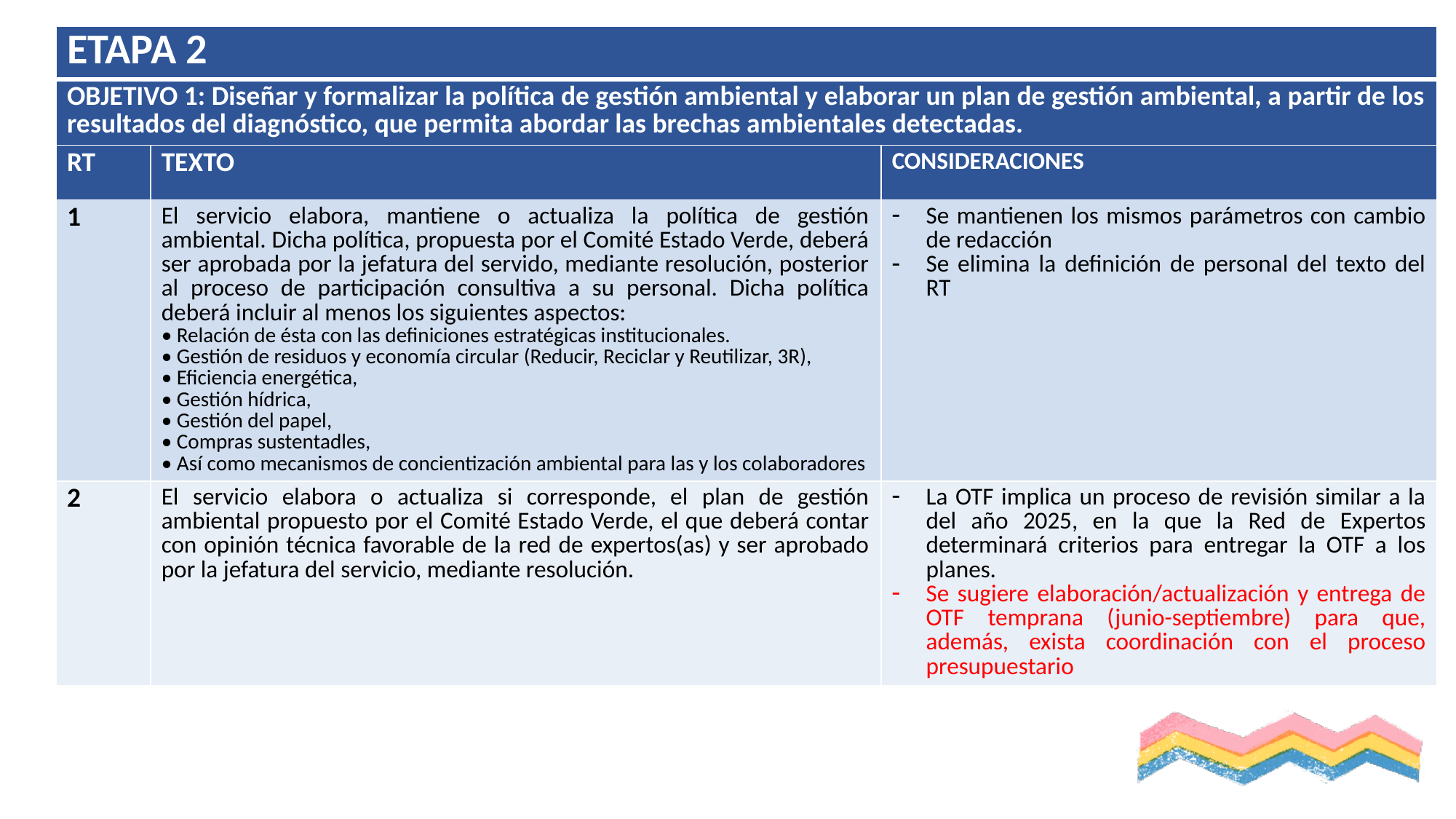

| ETAPA 2 |  |  |
| --- | --- | --- |
| OBJETIVO 1: Diseñar y formalizar la política de gestión ambiental y elaborar un plan de gestión ambiental, a partir de los resultados del diagnóstico, que permita abordar las brechas ambientales detectadas. |  |  |
| RT | TEXTO | CONSIDERACIONES |
| 1 | El servicio elabora, mantiene o actualiza la política de gestión ambiental. Dicha política, propuesta por el Comité Estado Verde, deberá ser aprobada por la jefatura del servido, mediante resolución, posterior al proceso de participación consultiva a su personal. Dicha política deberá incluir al menos los siguientes aspectos: • Relación de ésta con las definiciones estratégicas institucionales. • Gestión de residuos y economía circular (Reducir, Reciclar y Reutilizar, 3R), • Eficiencia energética, • Gestión hídrica, • Gestión del papel, • Compras sustentadles, • Así como mecanismos de concientización ambiental para las y los colaboradores | Se mantienen los mismos parámetros con cambio de redacción Se elimina la definición de personal del texto del RT |
| 2 | El servicio elabora o actualiza si corresponde, el plan de gestión ambiental propuesto por el Comité Estado Verde, el que deberá contar con opinión técnica favorable de la red de expertos(as) y ser aprobado por la jefatura del servicio, mediante resolución. | La OTF implica un proceso de revisión similar a la del año 2025, en la que la Red de Expertos determinará criterios para entregar la OTF a los planes. Se sugiere elaboración/actualización y entrega de OTF temprana (junio-septiembre) para que, además, exista coordinación con el proceso presupuestario |